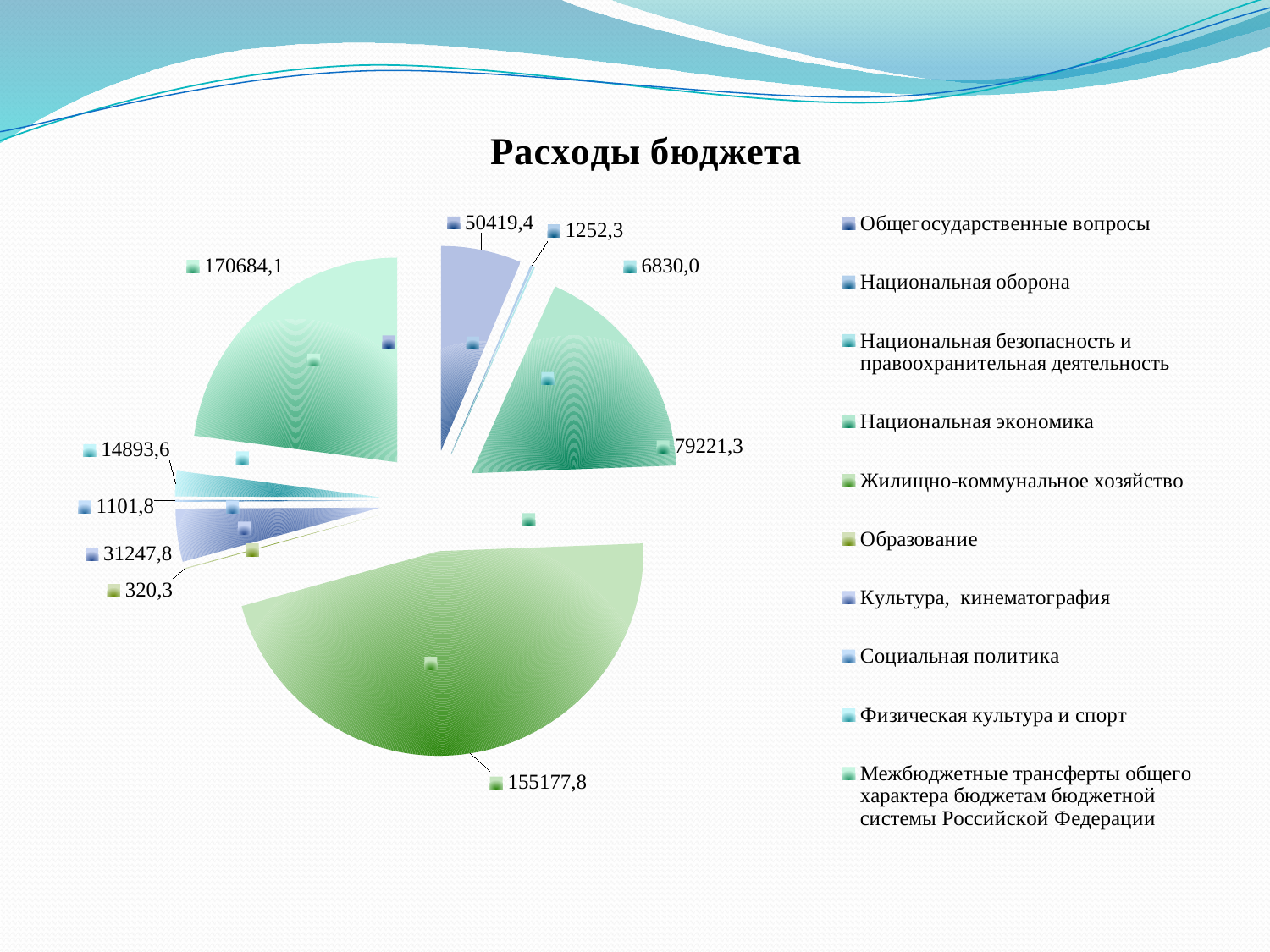

### Chart:

| Category | Расходы бюджета |
|---|---|
| Общегосударственные вопросы | 54908.2 |
| Национальная оборона | 1667.7 |
| Национальная безопасность и правоохранительная деятельность | 1230.0 |
| Национальная экономика | 153052.5 |
| Жилищно-коммунальное хозяйство | 400039.1 |
| Образование | 597.9 |
| Культура,  кинематография  | 36089.7 |
| Социальная политика | 1256.7 |
| Физическая культура и спорт | 17392.1 |
| Межбюджетные трансферты общего характера бюджетам бюджетной системы Российской Федерации | 198180.8 |